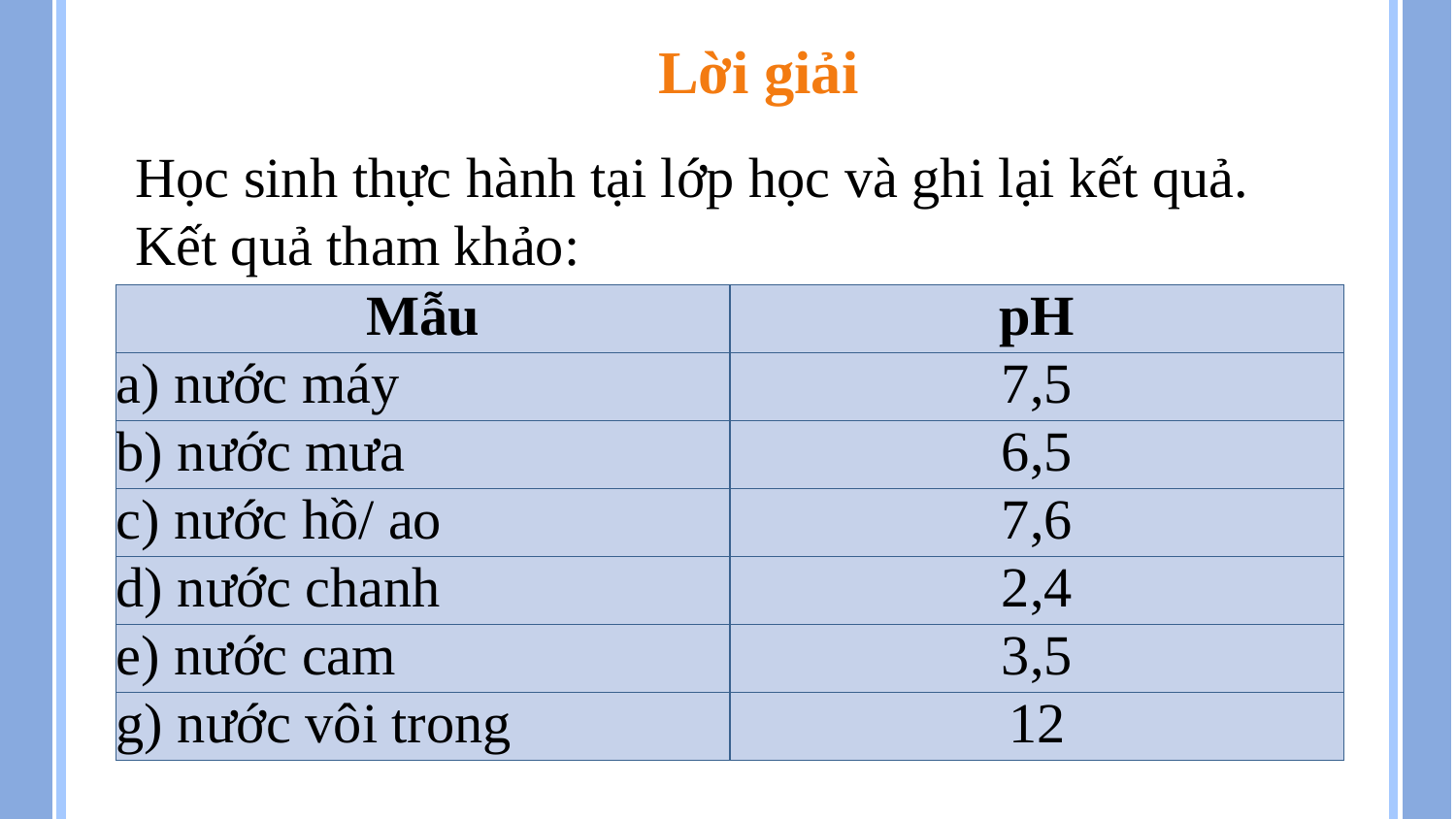

Lời giải

Học sinh thực hành tại lớp học và ghi lại kết quả.
Kết quả tham khảo:

| Mẫu | pH |
| --- | --- |
| a) nước máy | 7,5 |
| b) nước mưa | 6,5 |
| c) nước hồ/ ao | 7,6 |
| d) nước chanh | 2,4 |
| e) nước cam | 3,5 |
| g) nước vôi trong | 12 |